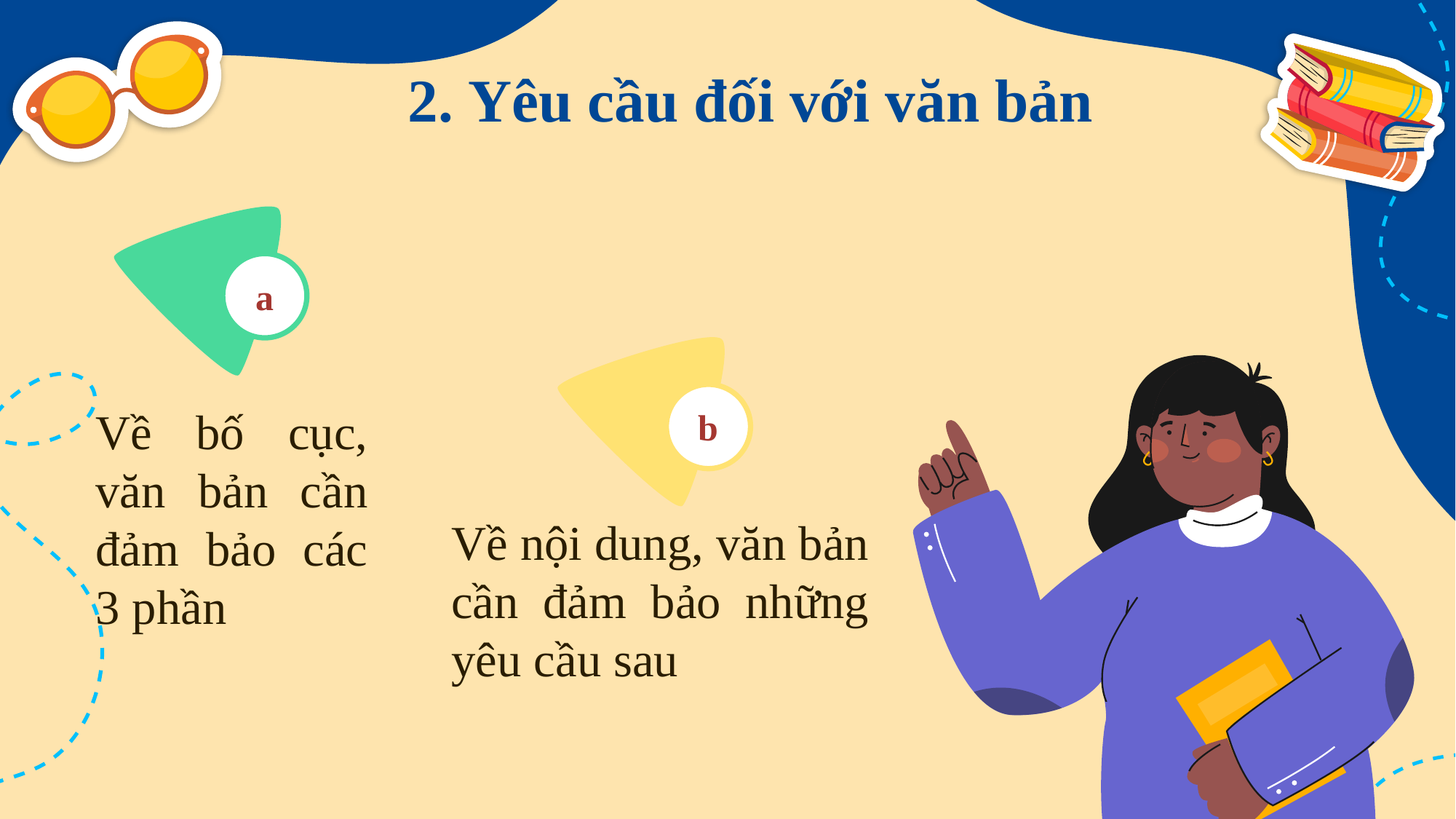

2. Yêu cầu đối với văn bản

a
Về bố cục, văn bản cần đảm bảo các 3 phần

b
Về nội dung, văn bản cần đảm bảo những yêu cầu sau